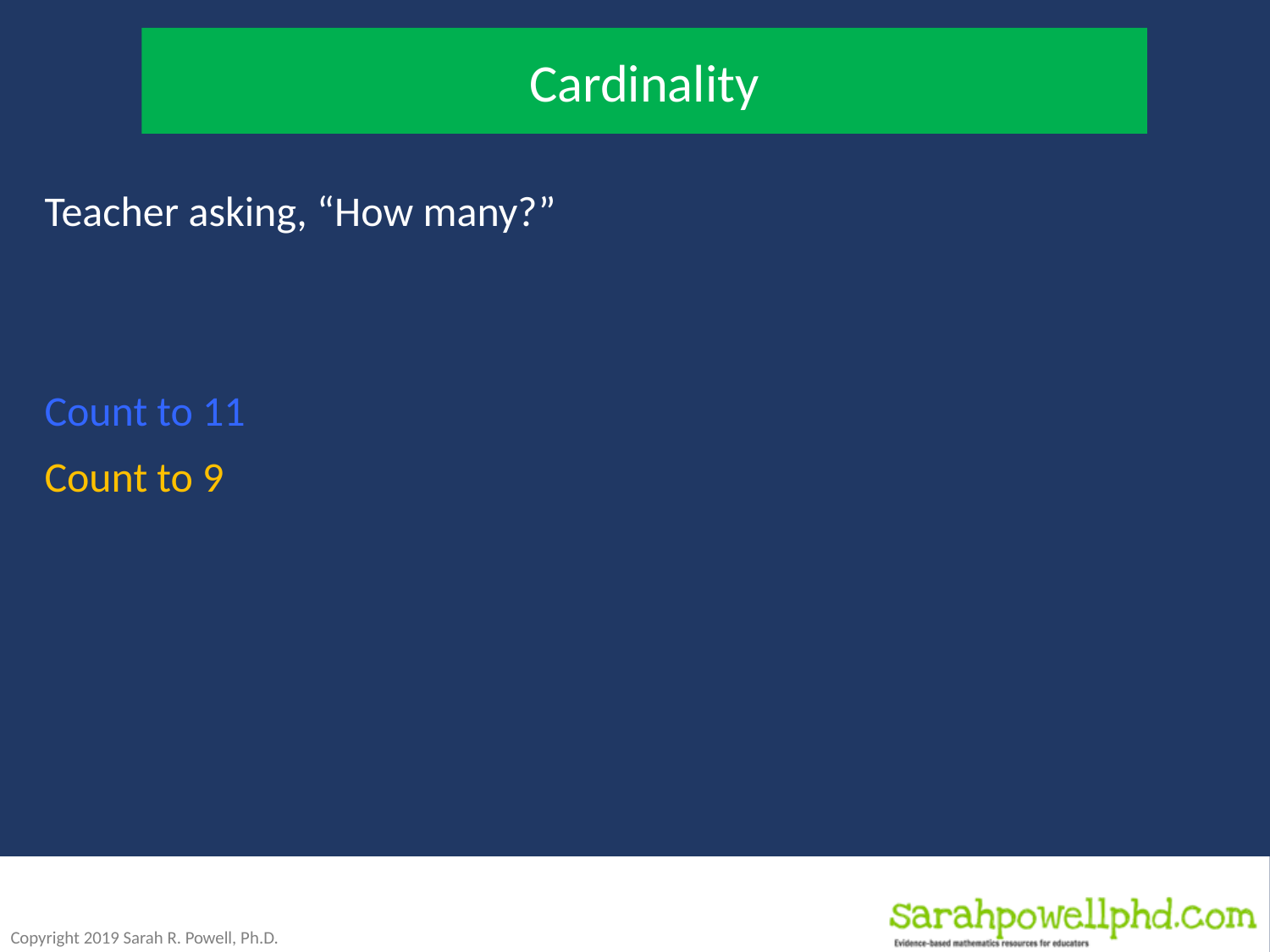

Cardinality
Teacher asking, “How many?”

Count to 11
Count to 9